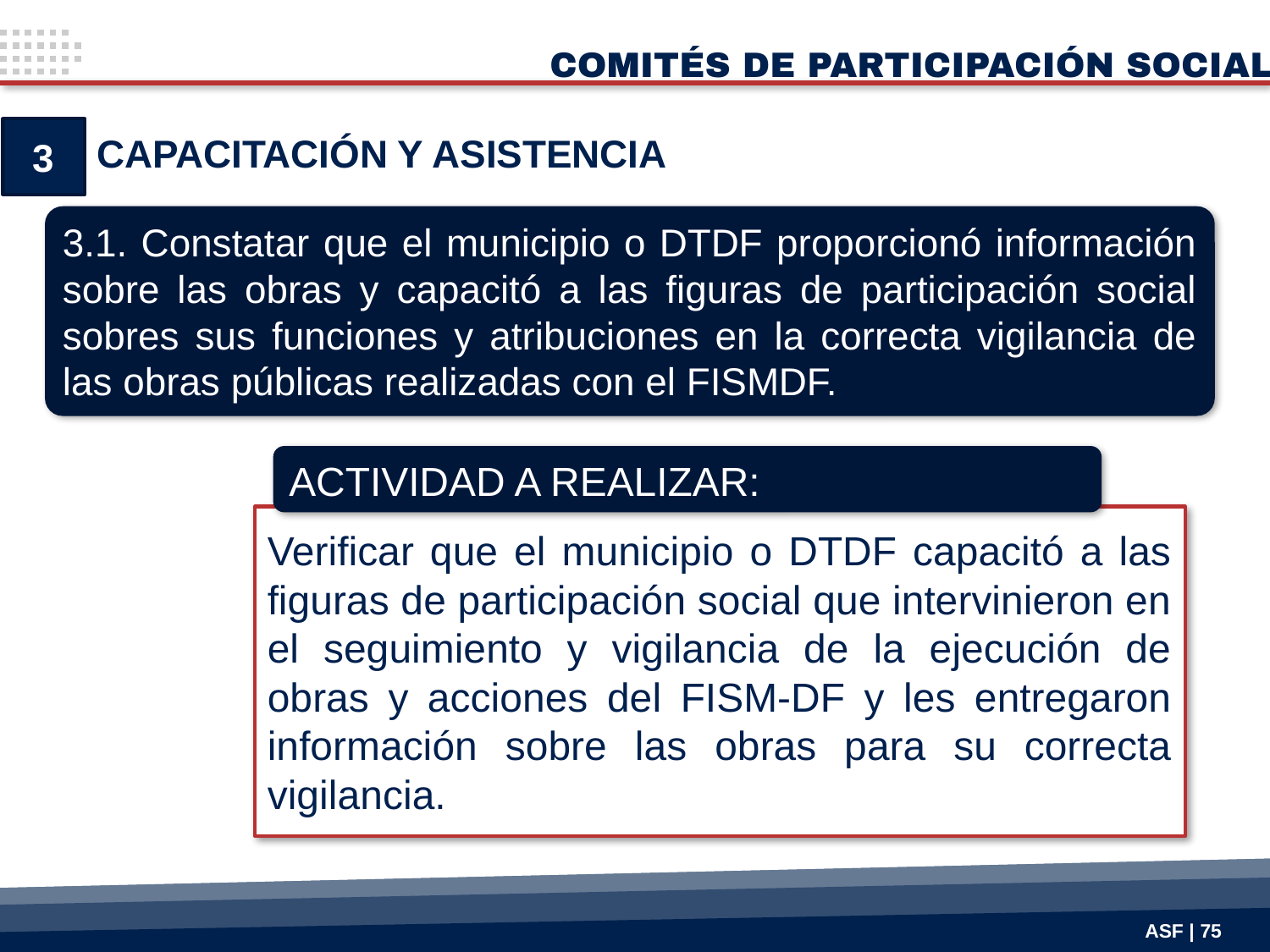

COMITÉS DE PARTICIPACIÓN SOCIAL
3
CAPACITACIÓN Y ASISTENCIA
3.1. Constatar que el municipio o DTDF proporcionó información sobre las obras y capacitó a las figuras de participación social sobres sus funciones y atribuciones en la correcta vigilancia de las obras públicas realizadas con el FISMDF.
ACTIVIDAD A REALIZAR:
Verificar que el municipio o DTDF capacitó a las figuras de participación social que intervinieron en el seguimiento y vigilancia de la ejecución de obras y acciones del FISM-DF y les entregaron información sobre las obras para su correcta vigilancia.
ASF | 75